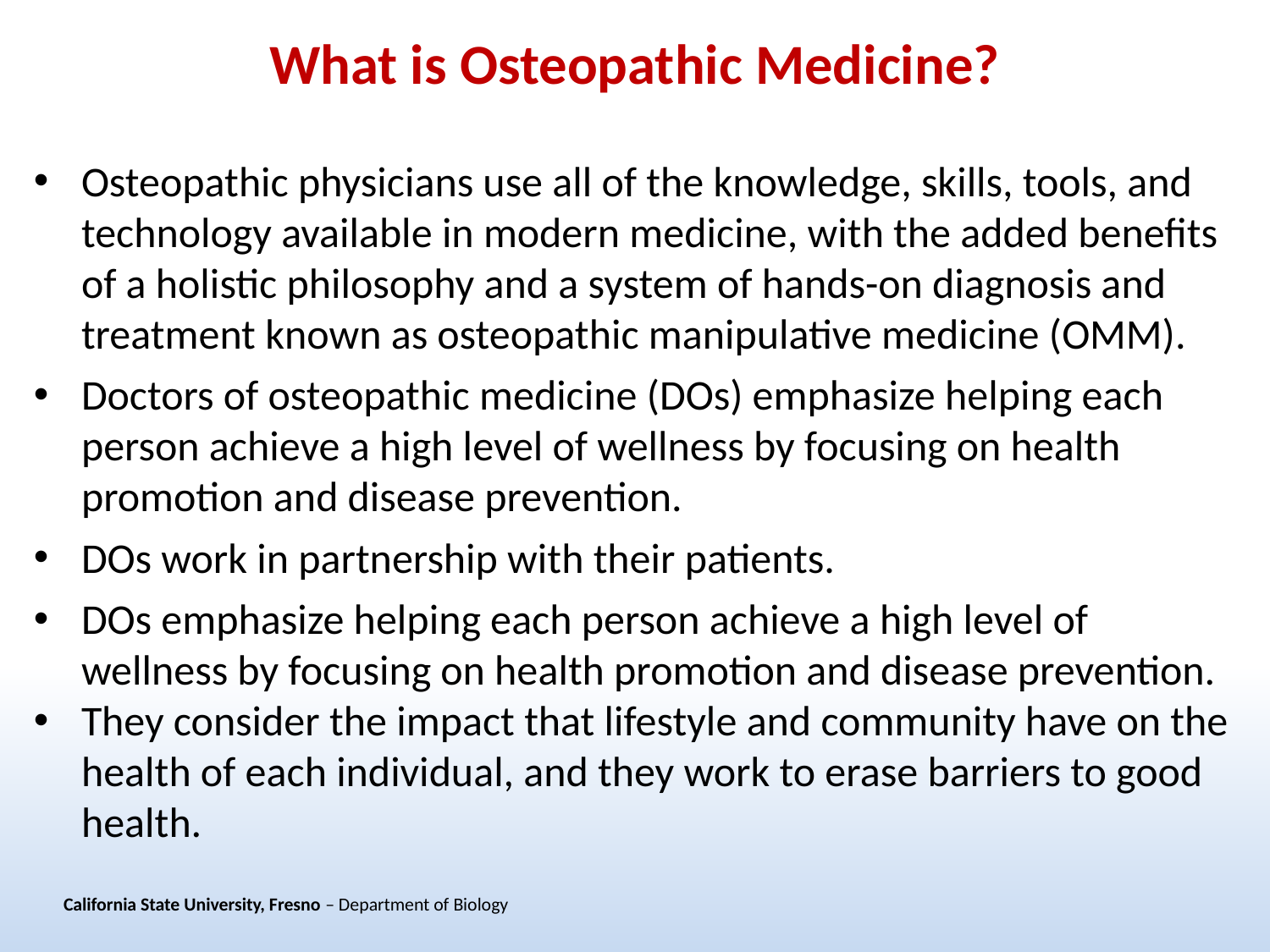

What is Osteopathic Medicine?
Osteopathic physicians use all of the knowledge, skills, tools, and technology available in modern medicine, with the added benefits of a holistic philosophy and a system of hands-on diagnosis and treatment known as osteopathic manipulative medicine (OMM).
Doctors of osteopathic medicine (DOs) emphasize helping each person achieve a high level of wellness by focusing on health promotion and disease prevention.
DOs work in partnership with their patients.
DOs emphasize helping each person achieve a high level of wellness by focusing on health promotion and disease prevention.
They consider the impact that lifestyle and community have on the health of each individual, and they work to erase barriers to good health.